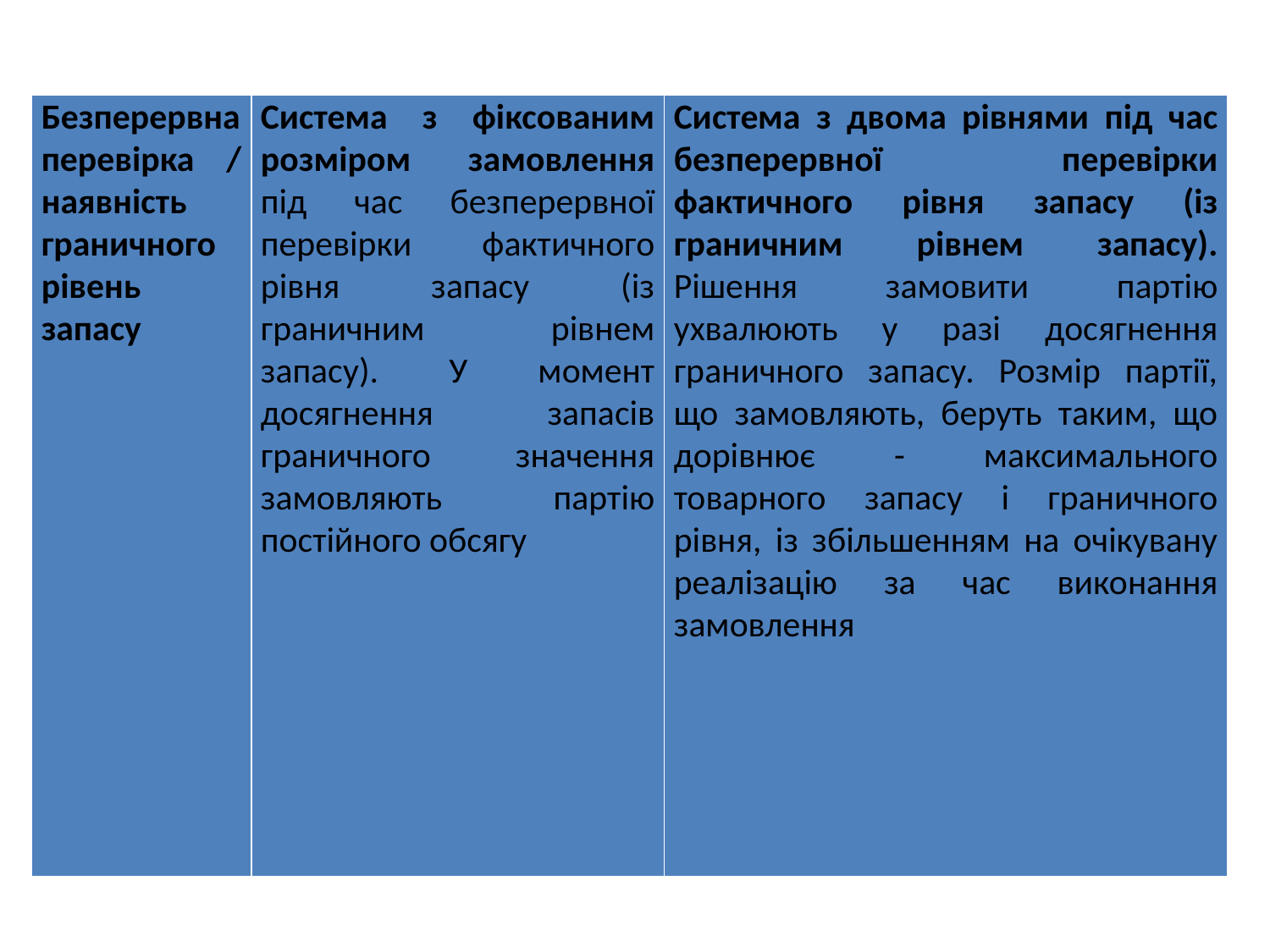

| Безперервна перевірка / наявність граничного рівень запасу | Система з фіксованим розміром замовлення під час безперервної перевірки фактичного рівня запасу (із граничним рівнем запасу). У момент досягнення запасів граничного значення замовляють партію постійного обсягу | Система з двома рівнями під час безперервної перевірки фактичного рівня запасу (із граничним рівнем запасу). Рішення замовити партію ухвалюють у разі досягнення граничного запасу. Розмір партії, що замовляють, беруть таким, що дорівнює - максимального товарного запасу і граничного рівня, із збільшенням на очікувану реалізацію за час виконання замовлення |
| --- | --- | --- |